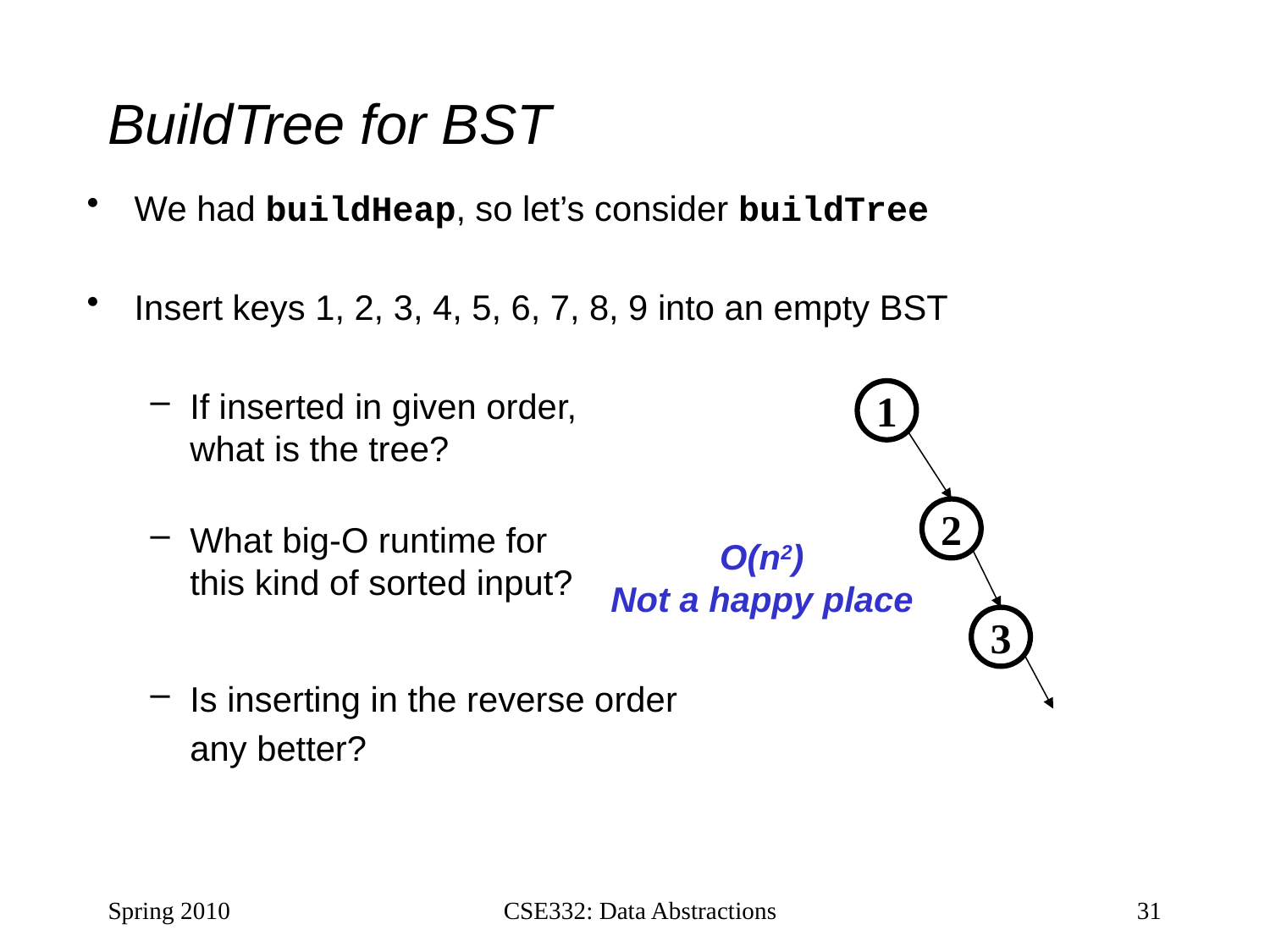

# BuildTree for BST
We had buildHeap, so let’s consider buildTree

Insert keys 1, 2, 3, 4, 5, 6, 7, 8, 9 into an empty BST

If inserted in given order,
what is the tree?
What big-O runtime for
this kind of sorted input?

Is inserting in the reverse order
	any better?

1
2
3
O(n2)
Not a happy place
Θ(n2)
Spring 2010
CSE332: Data Abstractions
31
Θ(n2)